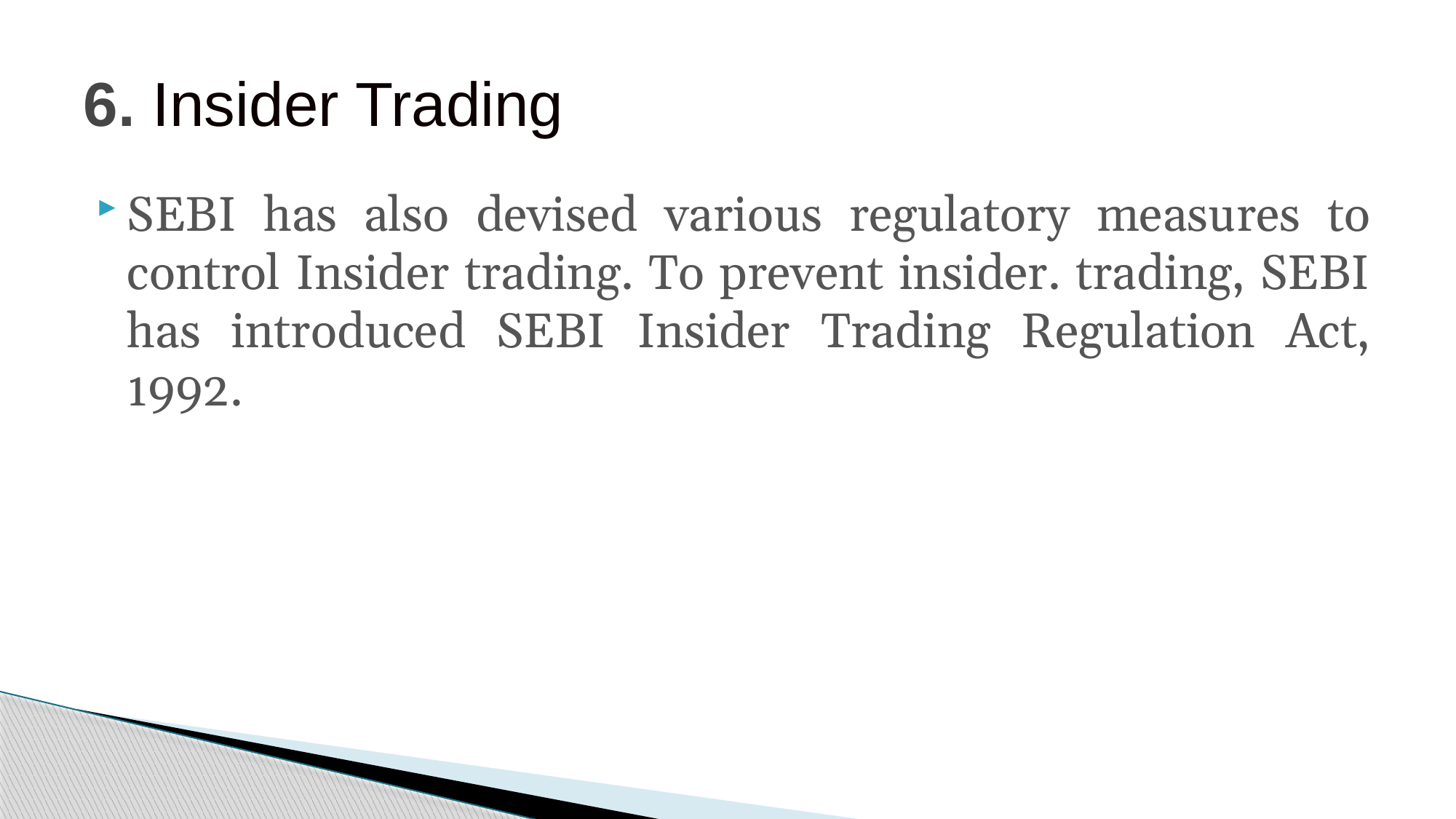

# 6. Insider Trading
SEBI has also devised various regulatory measures to control Insider trading. To prevent insider. trading, SEBI has introduced SEBI Insider Trading Regulation Act, 1992.